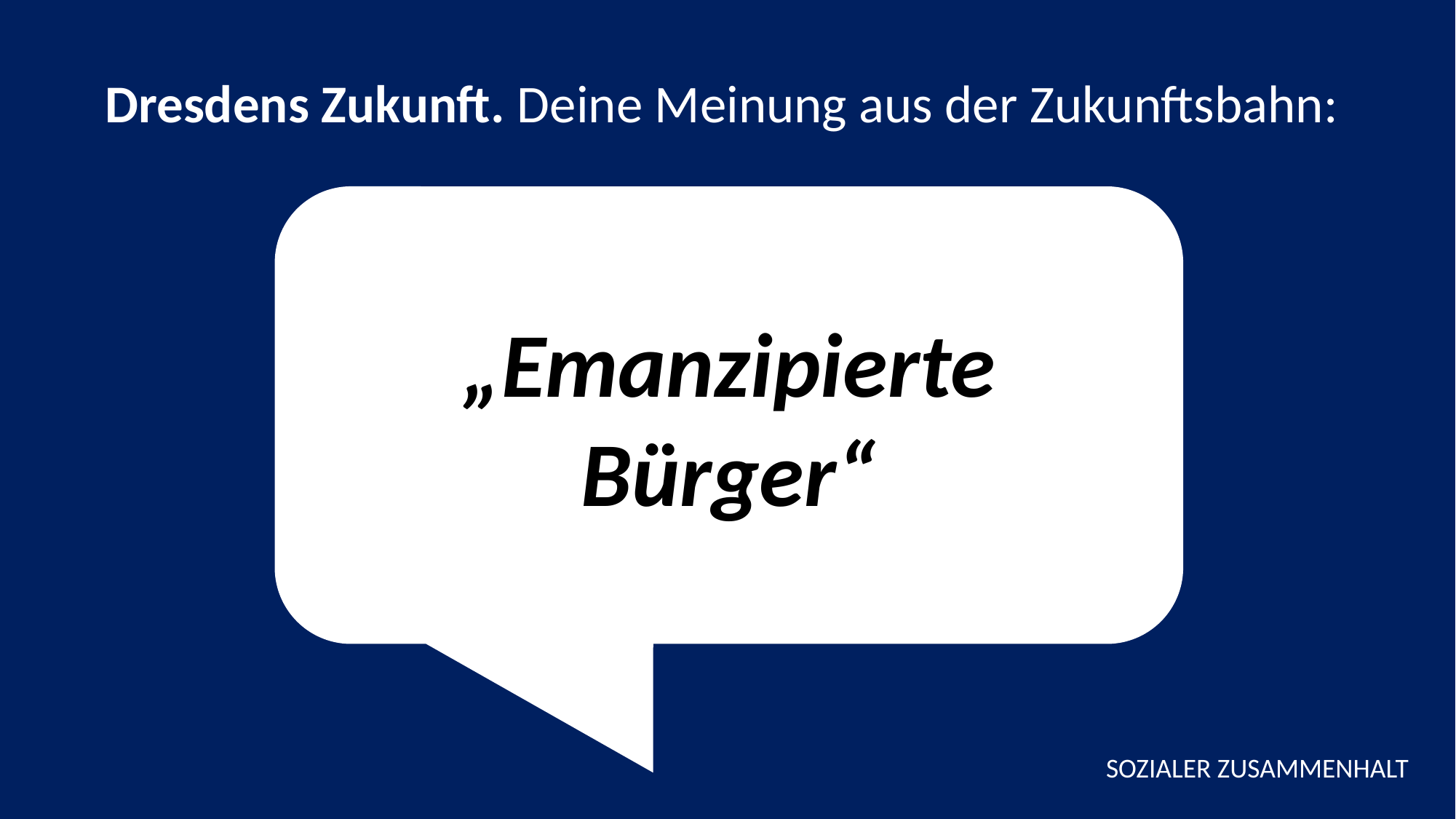

Dresdens Zukunft. Deine Meinung aus der Zukunftsbahn:
„Emanzipierte Bürger“
SOZIALER ZUSAMMENHALT